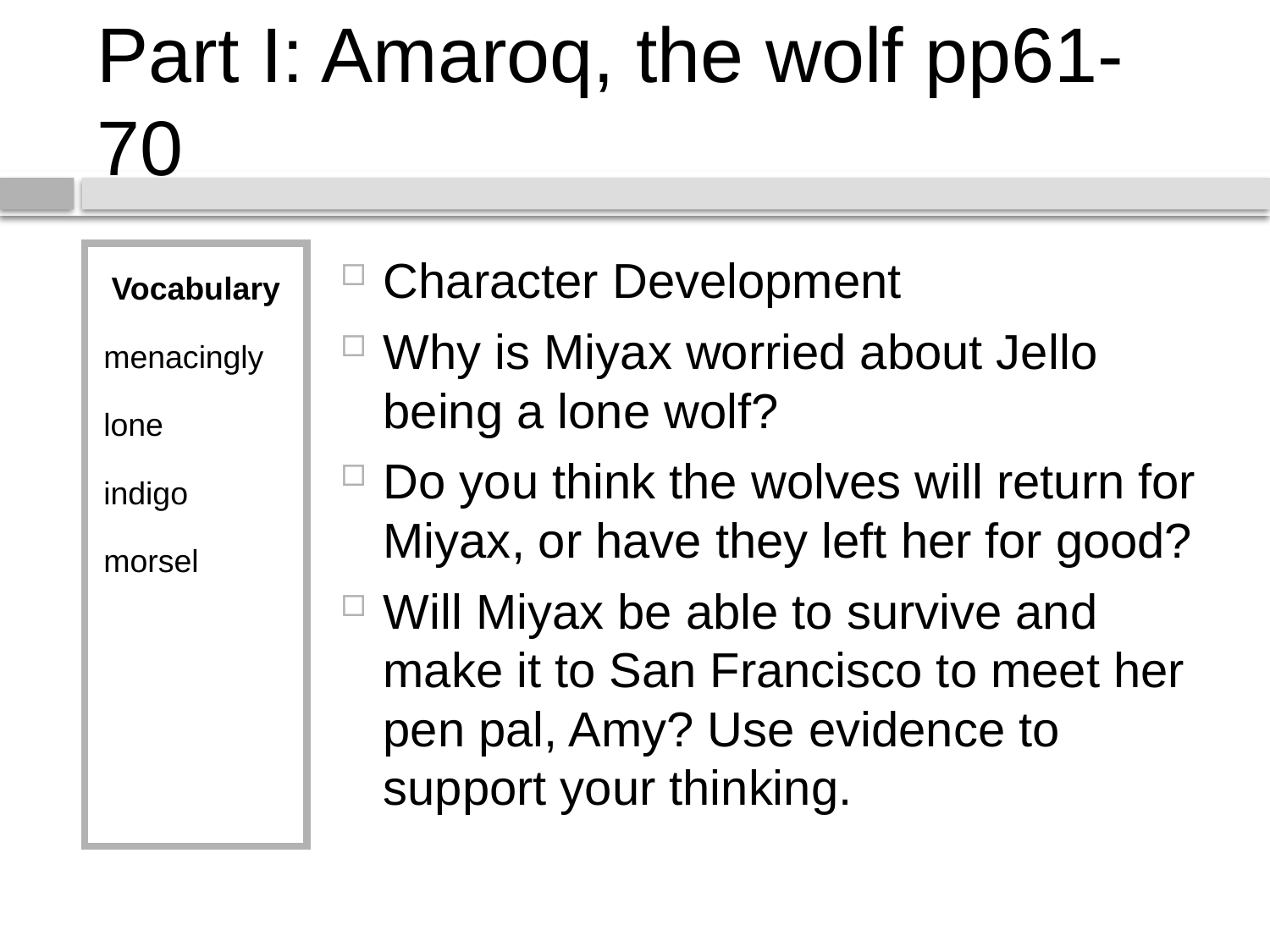

# Part I: Amaroq, the wolf pp61-70
Vocabulary
menacingly
lone
indigo
morsel

Character Development
Why is Miyax worried about Jello being a lone wolf?
Do you think the wolves will return for Miyax, or have they left her for good?
Will Miyax be able to survive and make it to San Francisco to meet her pen pal, Amy? Use evidence to support your thinking.